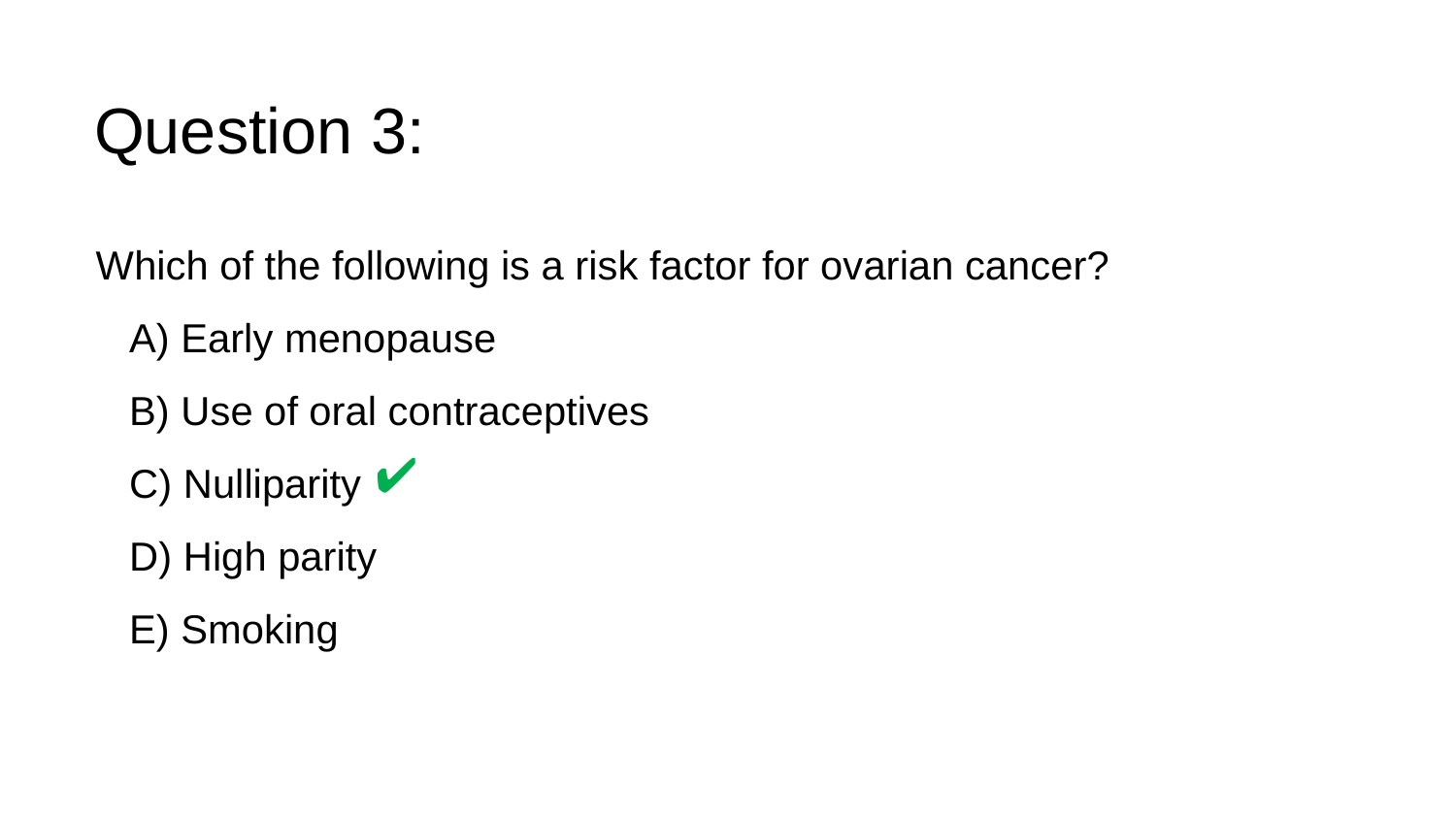

Question 3:
Which of the following is a risk factor for ovarian cancer?
   A) Early menopause
   B) Use of oral contraceptives
   C) Nulliparity
   D) High parity
   E) Smoking
✔